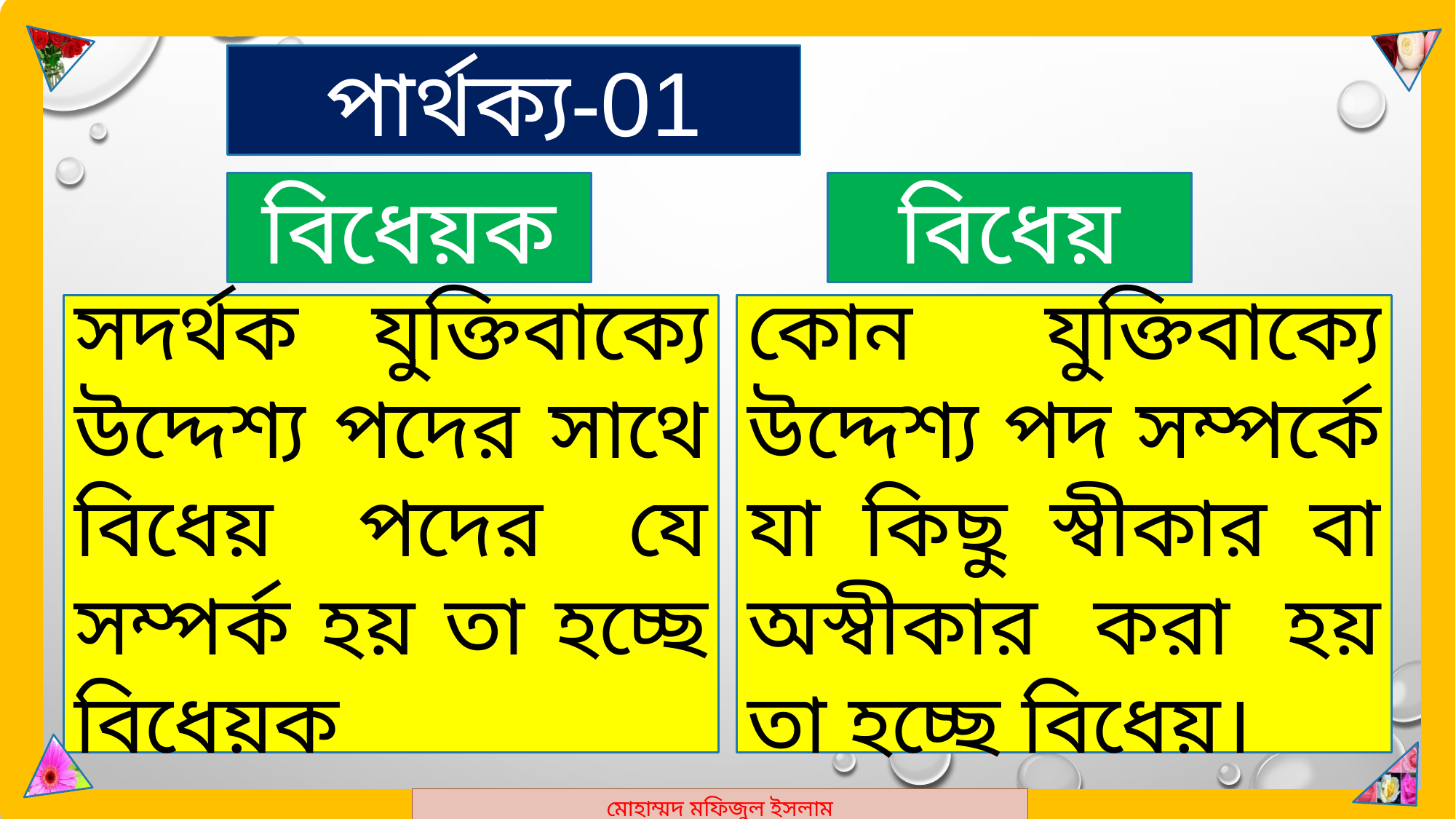

মোহাম্মদ মফিজুল ইসলাম

পার্থক্য-01
বিধেয়ক
বিধেয়
সদর্থক যুক্তিবাক্যে উদ্দেশ্য পদের সাথে বিধেয় পদের যে সম্পর্ক হয় তা হচ্ছে বিধেয়ক
কোন যুক্তিবাক্যে উদ্দেশ্য পদ সম্পর্কে যা কিছু স্বীকার বা অস্বীকার করা হয় তা হচ্ছে বিধেয়।